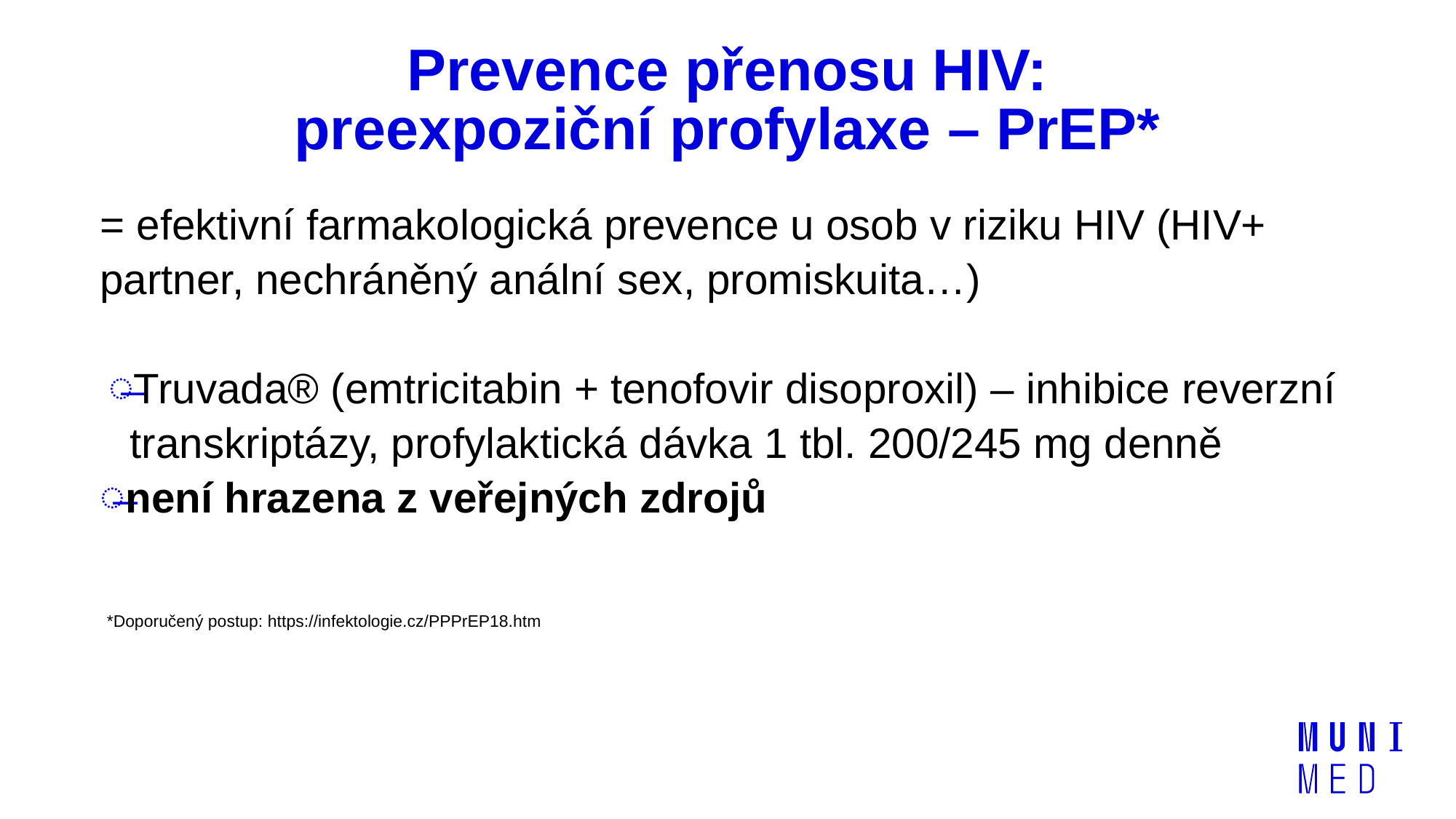

# Prevence přenosu HIV: preexpoziční profylaxe – PrEP*
= efektivní farmakologická prevence u osob v riziku HIV (HIV+ partner, nechráněný anální sex, promiskuita…)

Truvada® (emtricitabin + tenofovir disoproxil) – inhibice reverzní transkriptázy, profylaktická dávka 1 tbl. 200/245 mg denně
není hrazena z veřejných zdrojů

*Doporučený postup: https://infektologie.cz/PPPrEP18.htm